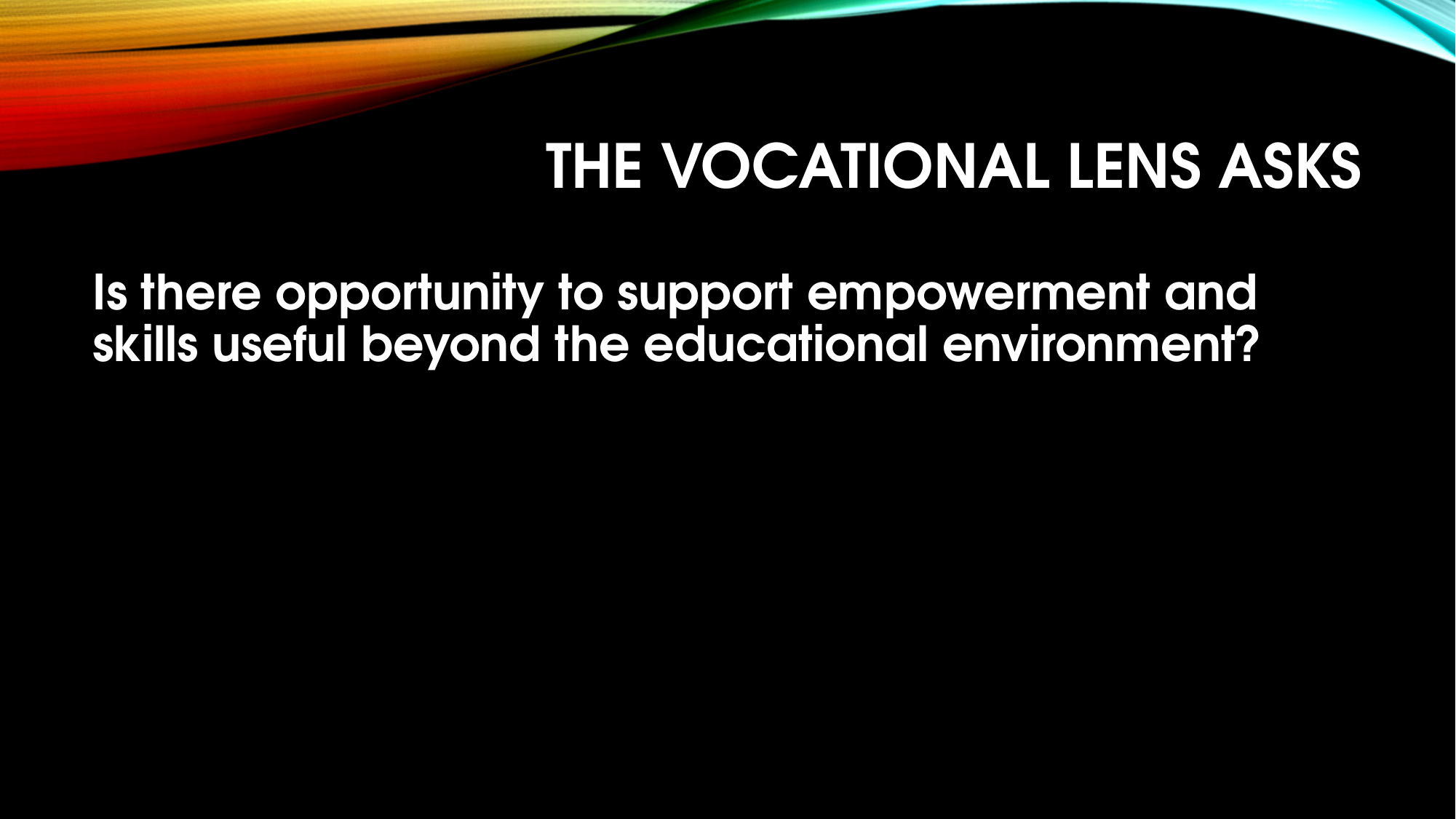

# The Vocational Lens Asks
Is there opportunity to support empowerment and skills useful beyond the educational environment?